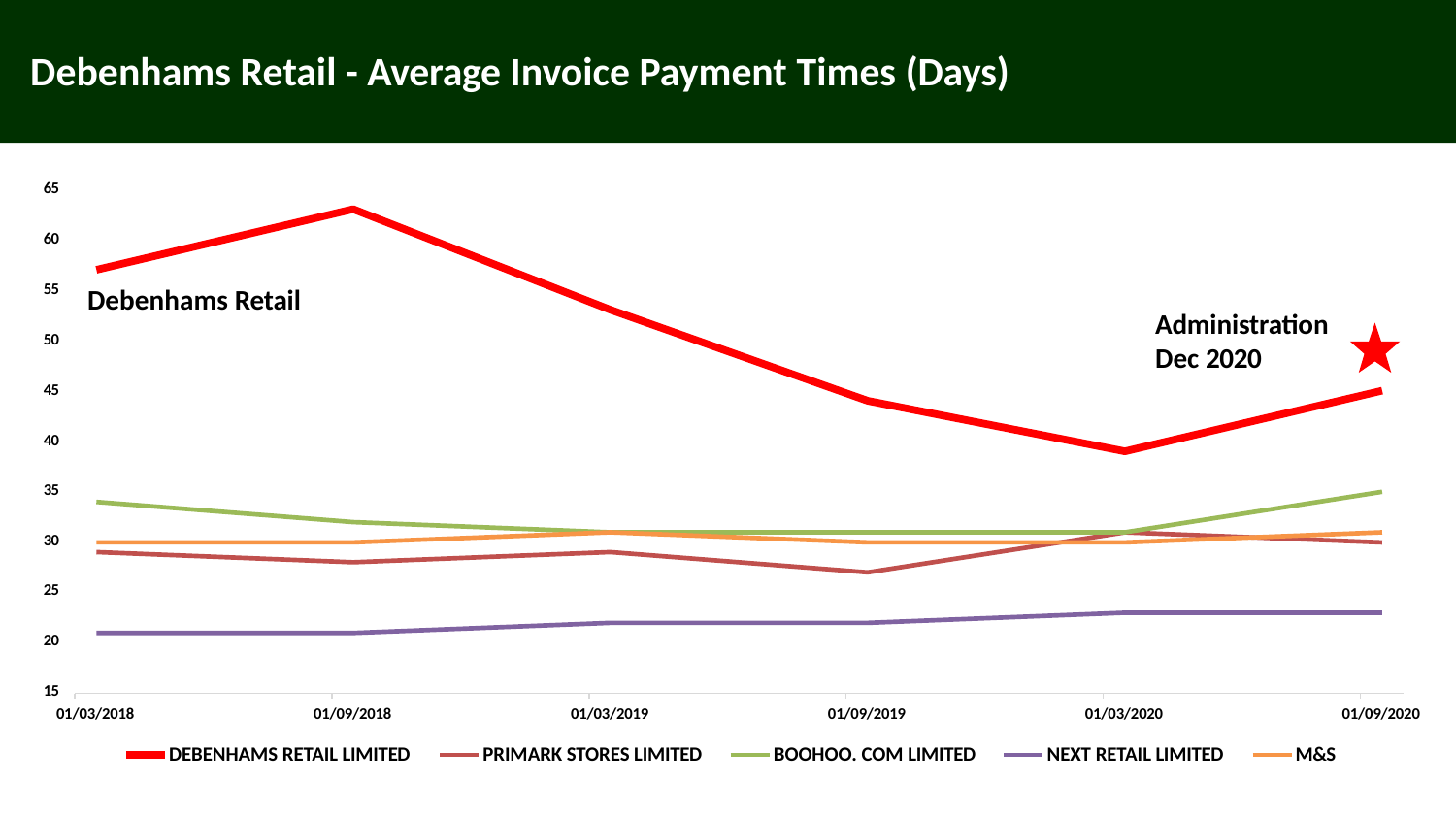

# Debenhams Retail - Average Invoice Payment Times (Days)
65

60

55
Debenhams Retail
Administration Dec 2020

50
45

40

35

30

25

20

15

01/03/2018
01/09/2018
01/03/2019
01/09/2019
01/03/2020
01/09/2020
DEBENHAMS RETAIL LIMITED
PRIMARK STORES LIMITED
BOOHOO. COM LIMITED
NEXT RETAIL LIMITED
M&S